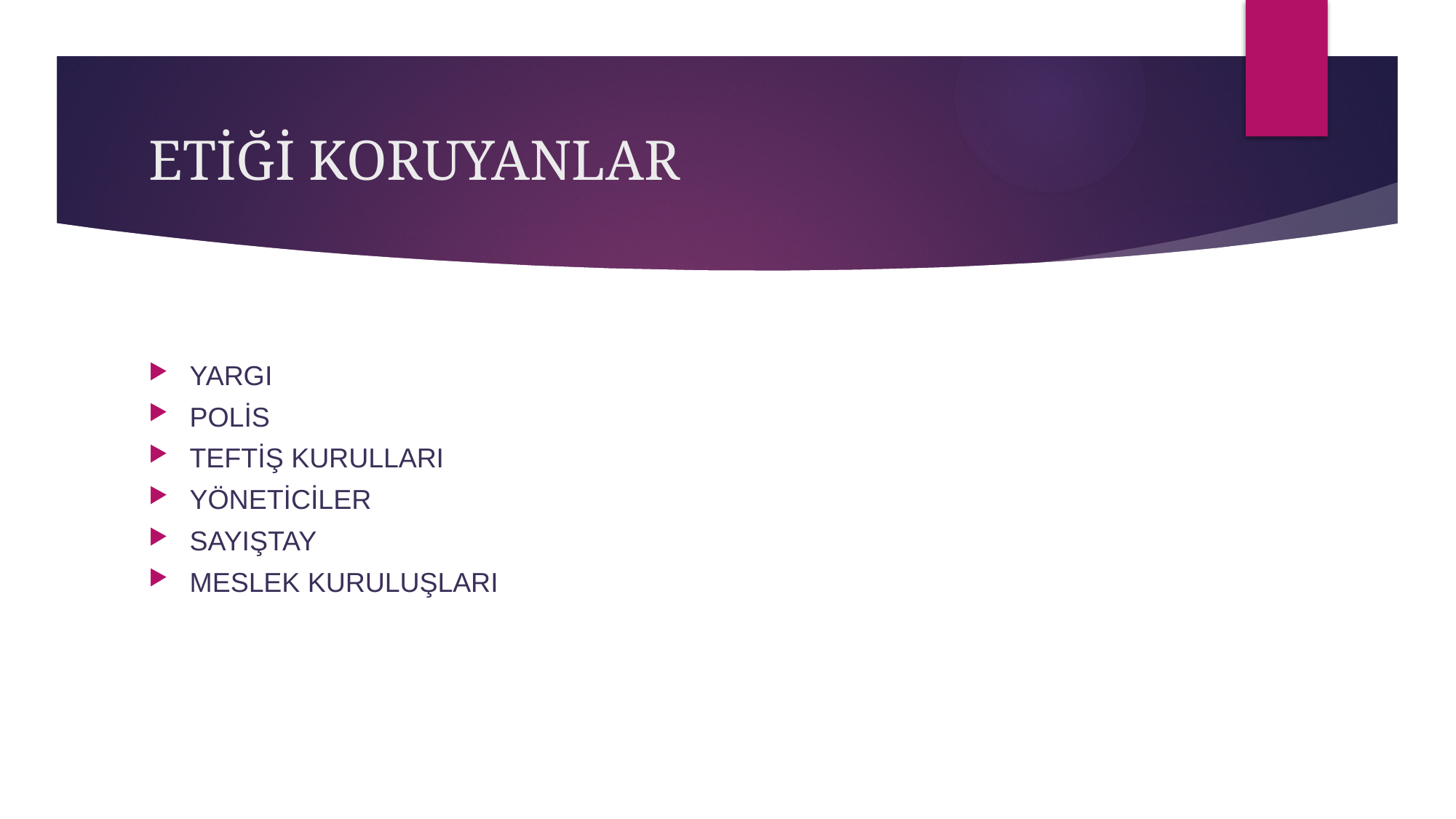

# ETİĞİ KORUYANLAR

YARGI
POLİS
TEFTİŞ KURULLARI
YÖNETİCİLER
SAYIŞTAY
MESLEK KURULUŞLARI